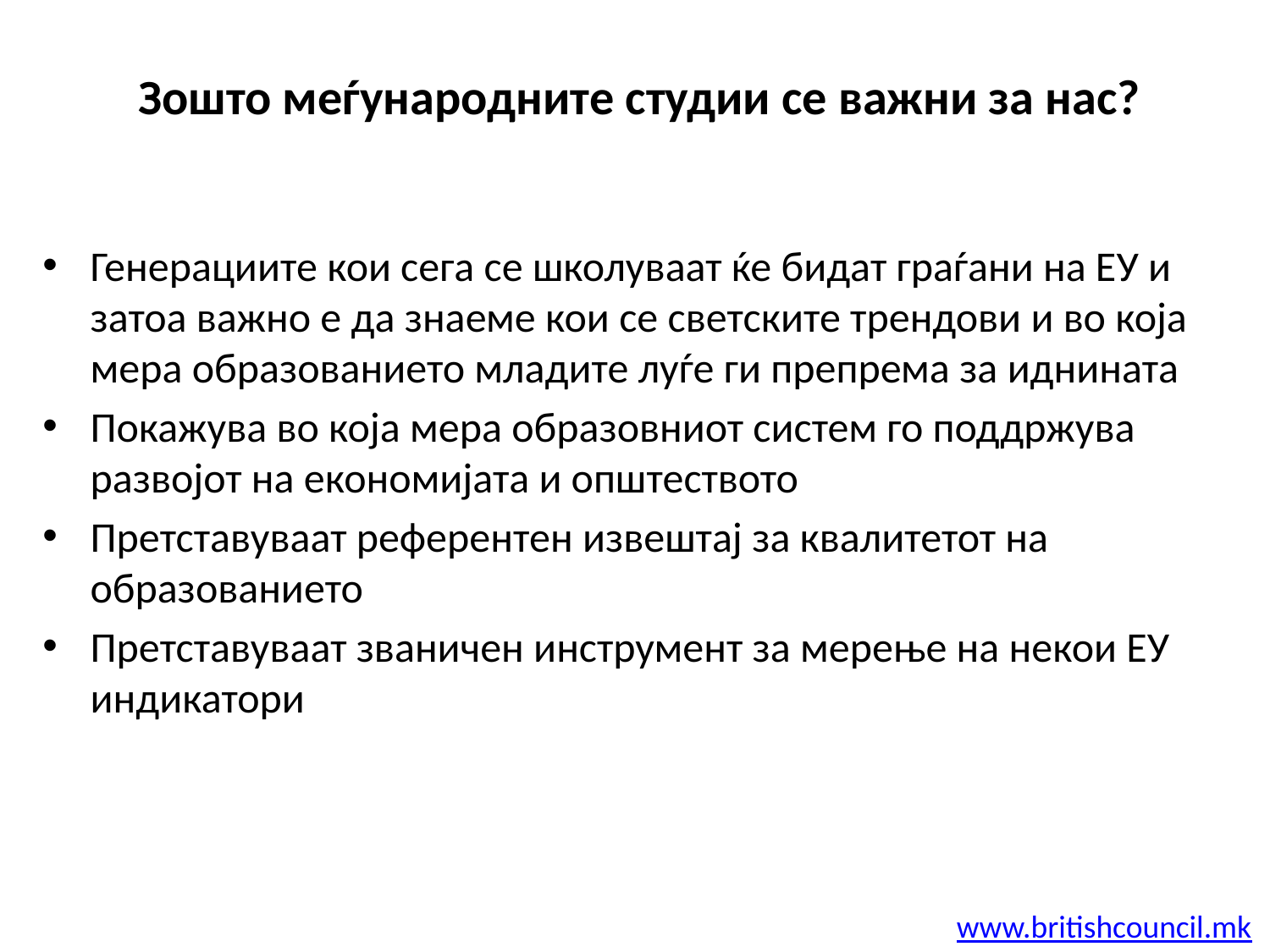

# Зошто меѓународните студии се важни за нас?
Генерациите кои сега се школуваат ќе бидат граѓани на ЕУ и затоа важно е да знаеме кои се светските трендови и во која мера образованието младите луѓе ги препрема за иднината
Покажува во која мера образовниот систем го поддржува развојот на економијата и општеството
Претставуваат референтен извештај за квалитетот на образованието
Претставуваат званичен инструмент за мерење на некои ЕУ индикатори
www.britishcouncil.mk